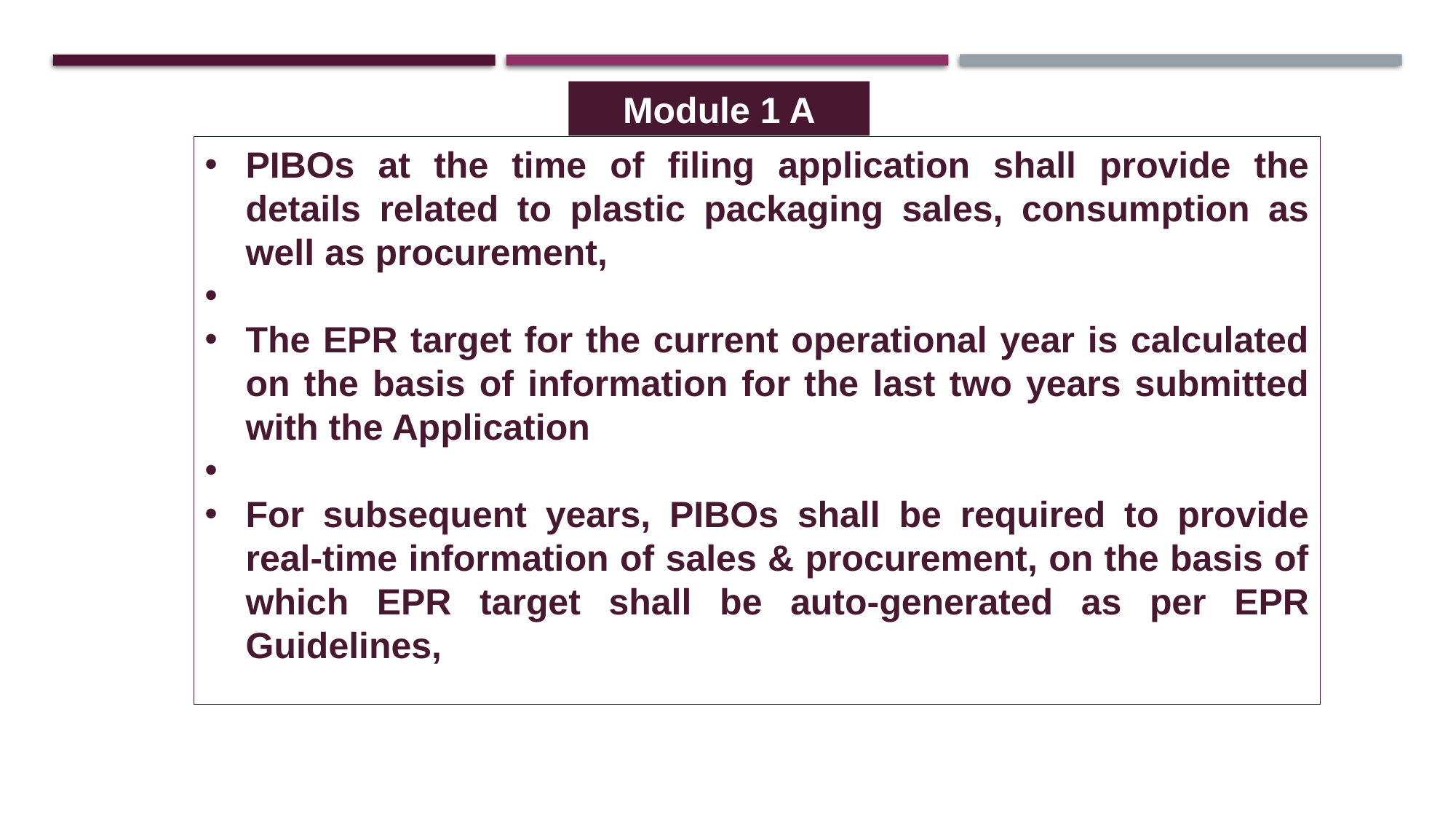

Module 1 A
PIBOs at the time of filing application shall provide the details related to plastic packaging sales, consumption as well as procurement,

The EPR target for the current operational year is calculated on the basis of information for the last two years submitted with the Application

For subsequent years, PIBOs shall be required to provide real-time information of sales & procurement, on the basis of which EPR target shall be auto-generated as per EPR Guidelines,